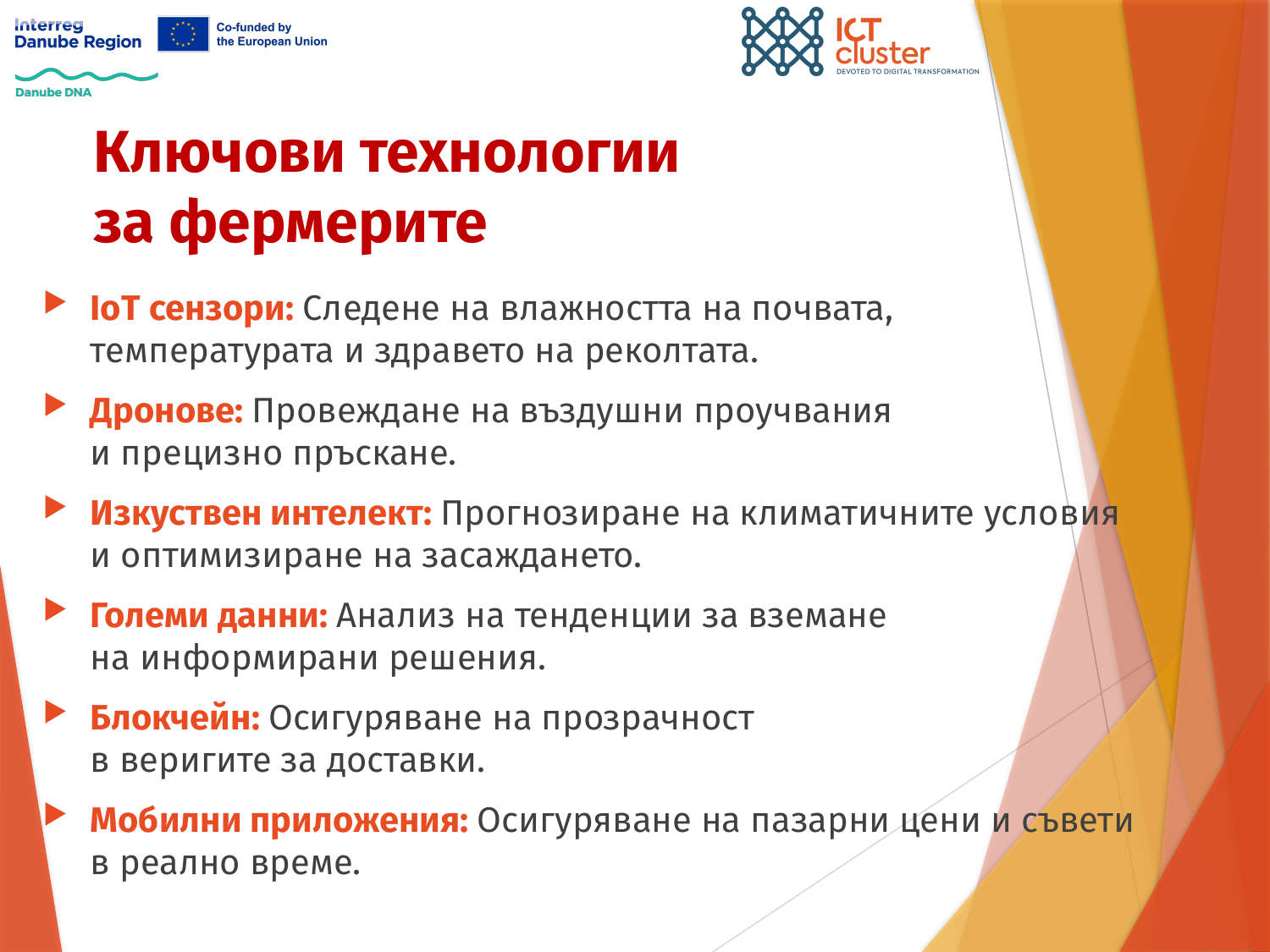

# Ключови технологии за фермерите
IoT сензори: Следене на влажността на почвата, температурата и здравето на реколтата.
Дронове: Провеждане на въздушни проучвания
и прецизно пръскане.
Изкуствен интелект: Прогнозиране на климатичните условия и оптимизиране на засаждането.
Големи данни: Анализ на тенденции за вземане
на информирани решения.
Блокчейн: Осигуряване на прозрачност
в веригите за доставки.
Мобилни приложения: Осигуряване на пазарни цени и съвети в реално време.